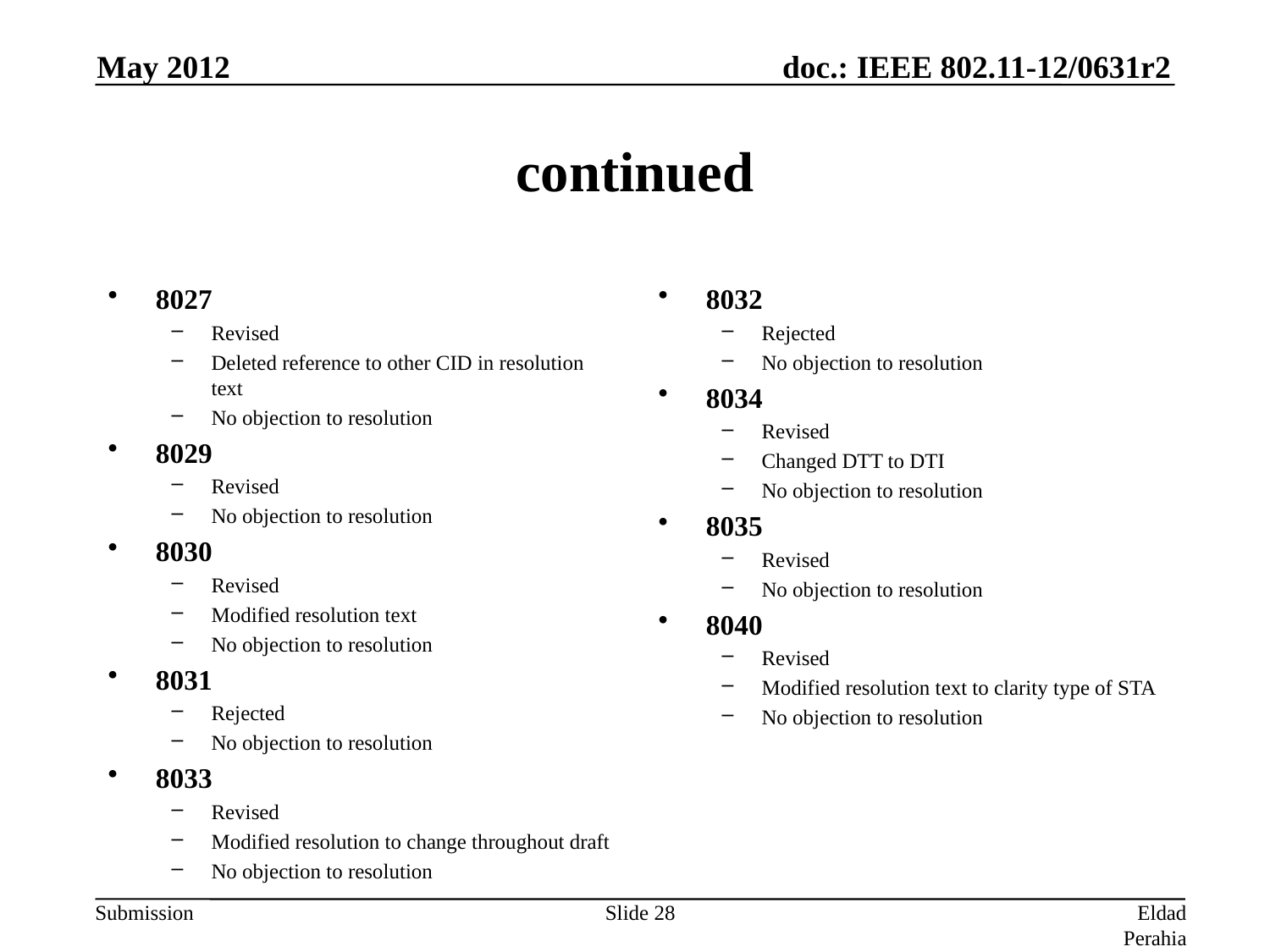

May 2012
# continued
8027
Revised
Deleted reference to other CID in resolution text
No objection to resolution
8029
Revised
No objection to resolution
8030
Revised
Modified resolution text
No objection to resolution
8031
Rejected
No objection to resolution
8033
Revised
Modified resolution to change throughout draft
No objection to resolution
8032
Rejected
No objection to resolution
8034
Revised
Changed DTT to DTI
No objection to resolution
8035
Revised
No objection to resolution
8040
Revised
Modified resolution text to clarity type of STA
No objection to resolution

Slide 28
Eldad Perahia, Intel Corporation